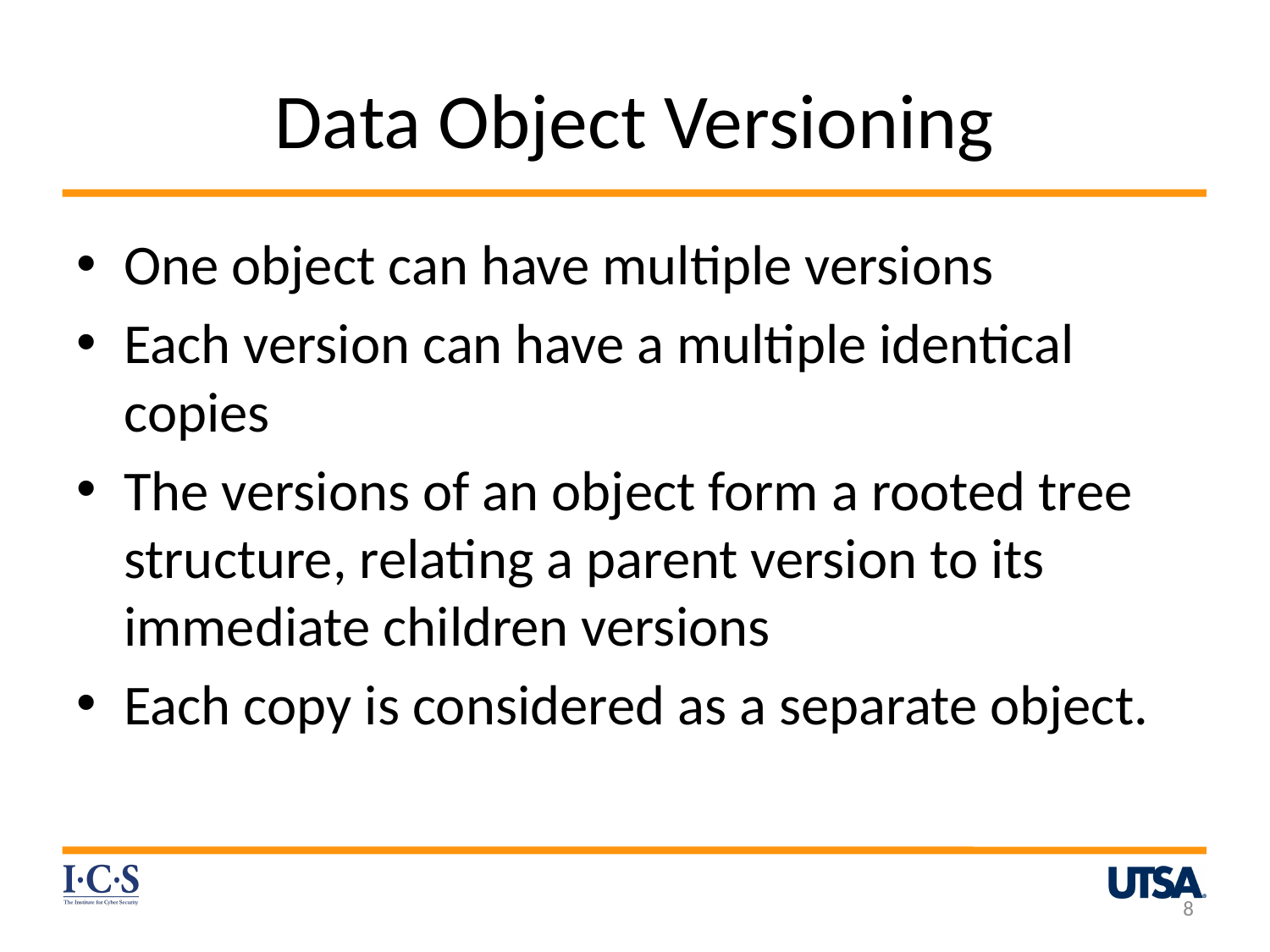

# Data Object Versioning
One object can have multiple versions
Each version can have a multiple identical copies
The versions of an object form a rooted tree structure, relating a parent version to its immediate children versions
Each copy is considered as a separate object.

8